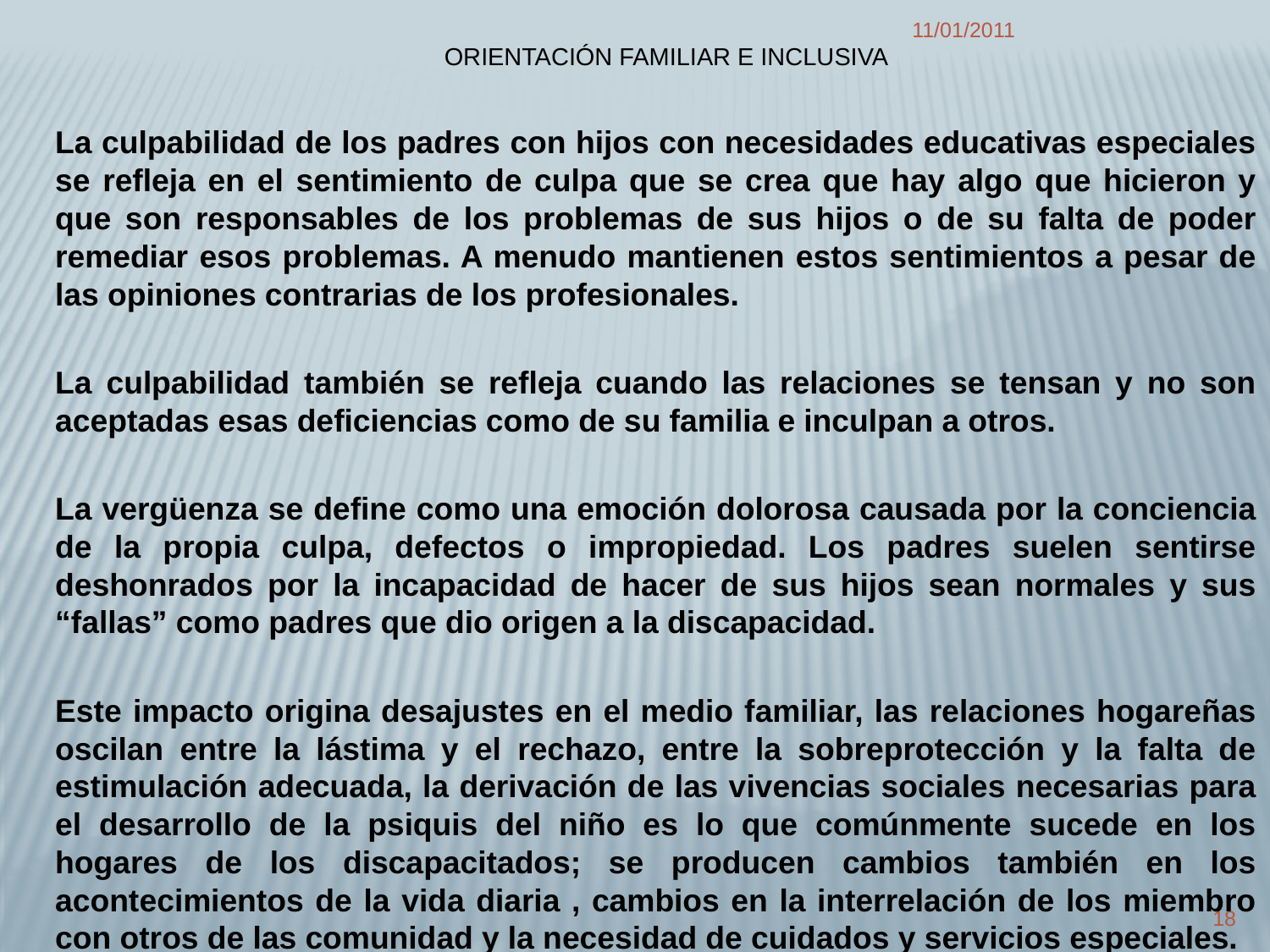

ORIENTACIÓN FAMILIAR E INCLUSIVA
11/01/2011
	La culpabilidad de los padres con hijos con necesidades educativas especiales se refleja en el sentimiento de culpa que se crea que hay algo que hicieron y que son responsables de los problemas de sus hijos o de su falta de poder remediar esos problemas. A menudo mantienen estos sentimientos a pesar de las opiniones contrarias de los profesionales.

	La culpabilidad también se refleja cuando las relaciones se tensan y no son aceptadas esas deficiencias como de su familia e inculpan a otros.

	La vergüenza se define como una emoción dolorosa causada por la conciencia de la propia culpa, defectos o impropiedad. Los padres suelen sentirse deshonrados por la incapacidad de hacer de sus hijos sean normales y sus “fallas” como padres que dio origen a la discapacidad.

	Este impacto origina desajustes en el medio familiar, las relaciones hogareñas oscilan entre la lástima y el rechazo, entre la sobreprotección y la falta de estimulación adecuada, la derivación de las vivencias sociales necesarias para el desarrollo de la psiquis del niño es lo que comúnmente sucede en los hogares de los discapacitados; se producen cambios también en los acontecimientos de la vida diaria , cambios en la interrelación de los miembro con otros de las comunidad y la necesidad de cuidados y servicios especiales.

18